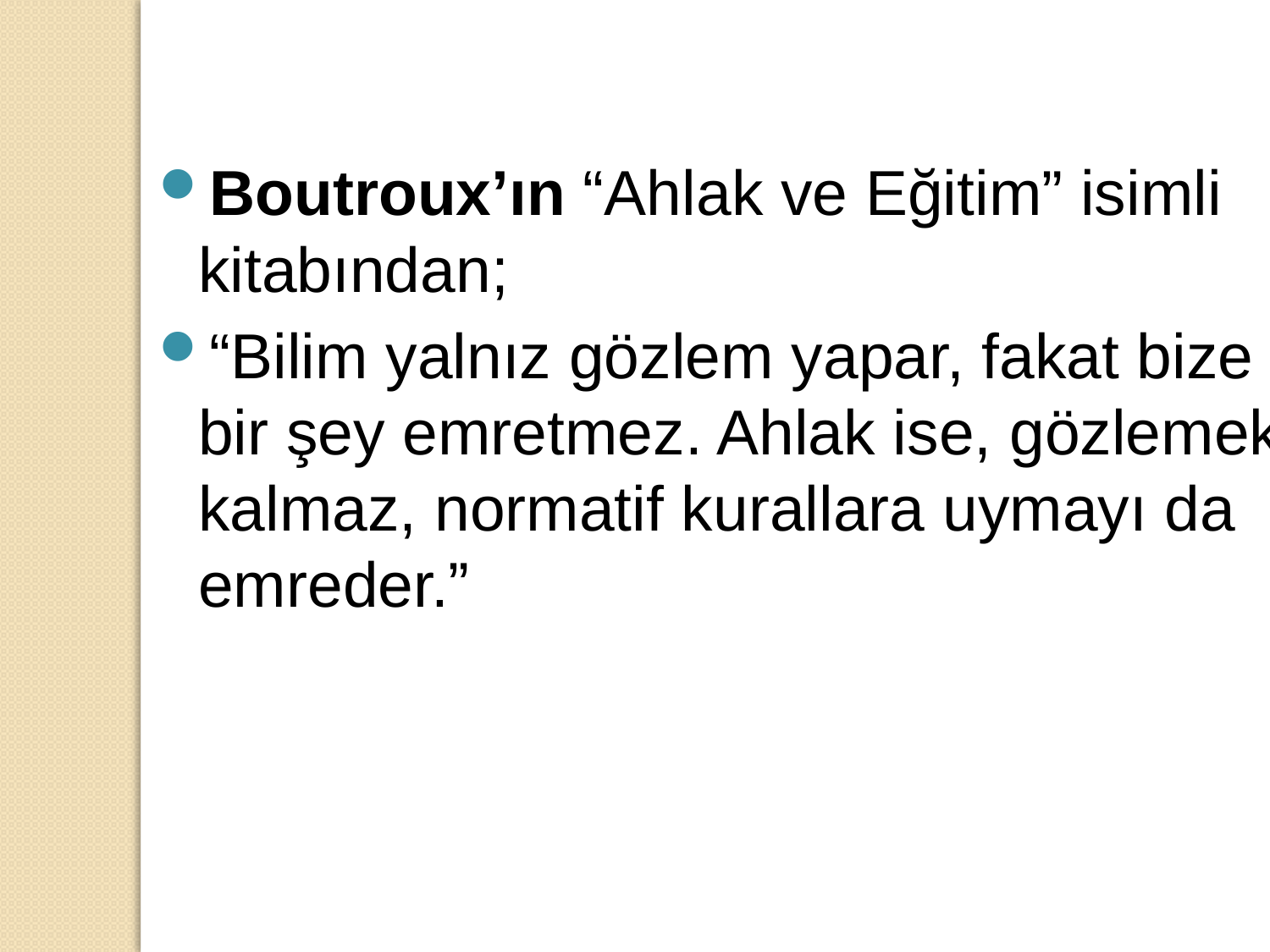

Boutroux’ın “Ahlak ve Eğitim” isimli kitabından;
“Bilim yalnız gözlem yapar, fakat bize bir şey emretmez. Ahlak ise, gözlemekle kalmaz, normatif kurallara uymayı da emreder.”